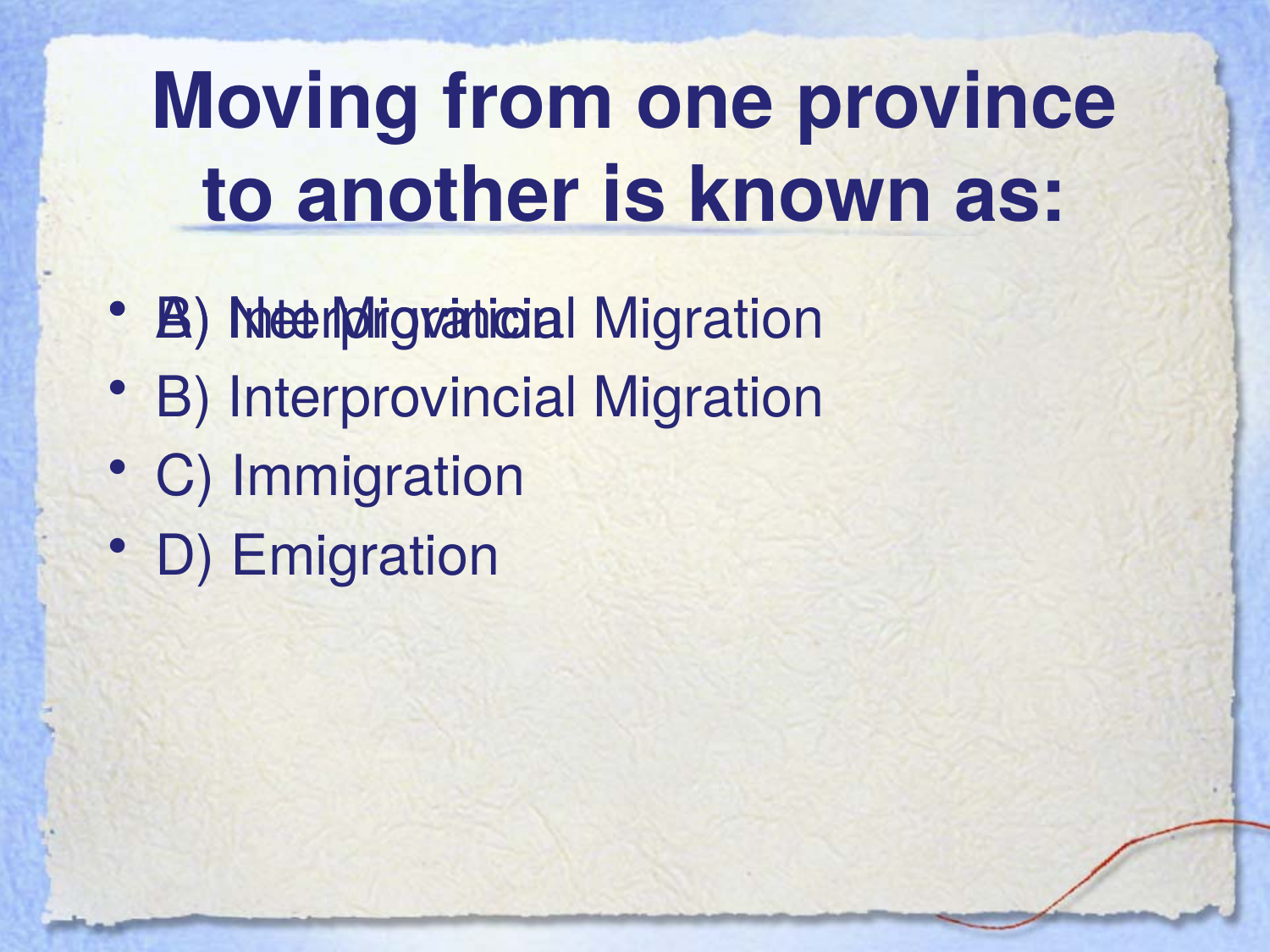

# Moving from one province to another is known as:
A) Net Migration
B) Interprovincial Migration
C) Immigration
D) Emigration
B) Interprovincial Migration